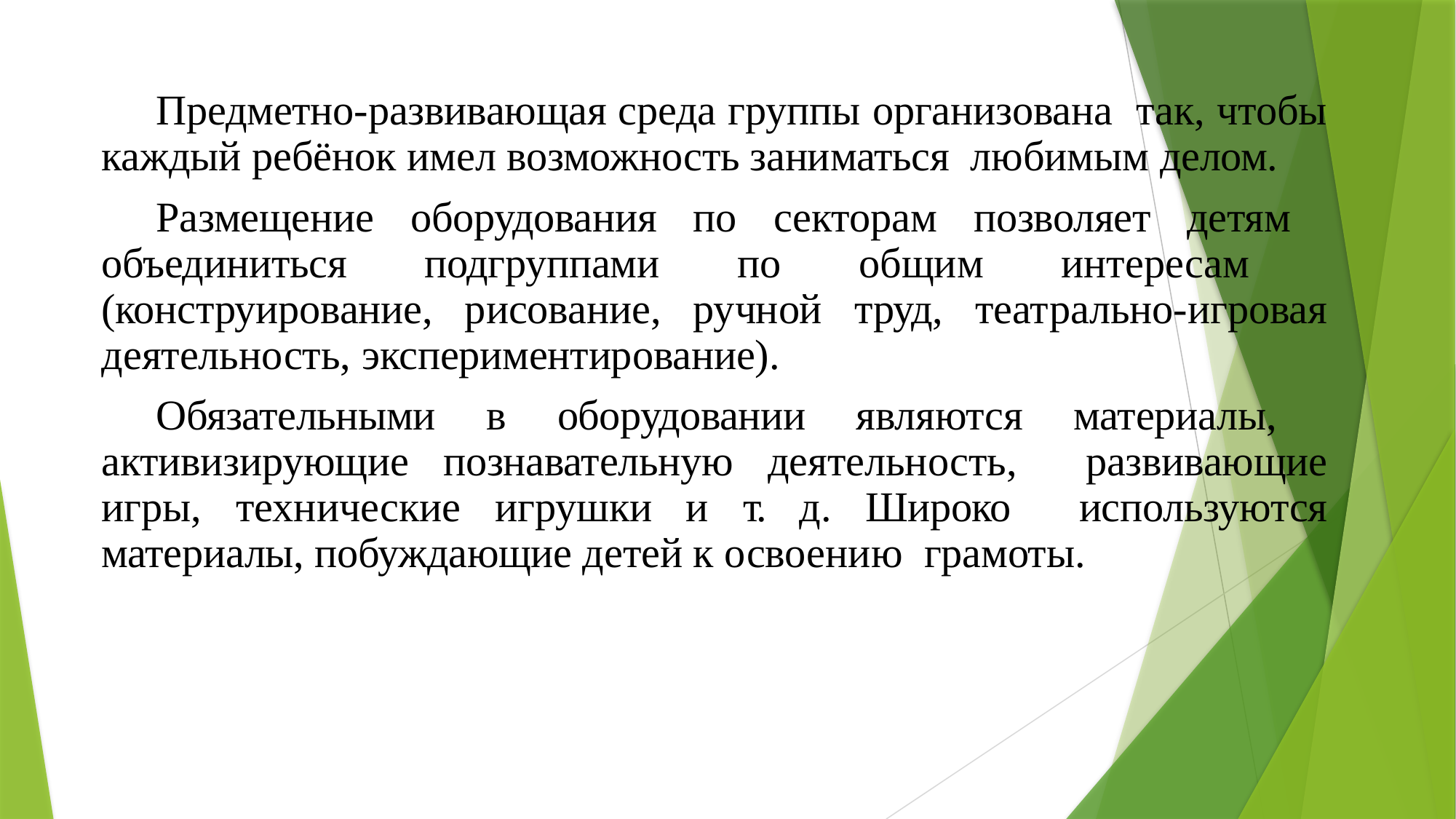

Предметно-развивающая среда группы организована  так, чтобы каждый ребёнок имел возможность заниматься  любимым делом.
Размещение оборудования по секторам позволяет детям  объединиться подгруппами по общим интересам  (конструирование, рисование, ручной труд, театрально-игровая деятельность, экспериментирование).
Обязательными в оборудовании являются материалы,  активизирующие познавательную деятельность,  развивающие игры, технические игрушки и т. д. Широко  используются материалы, побуждающие детей к освоению  грамоты.